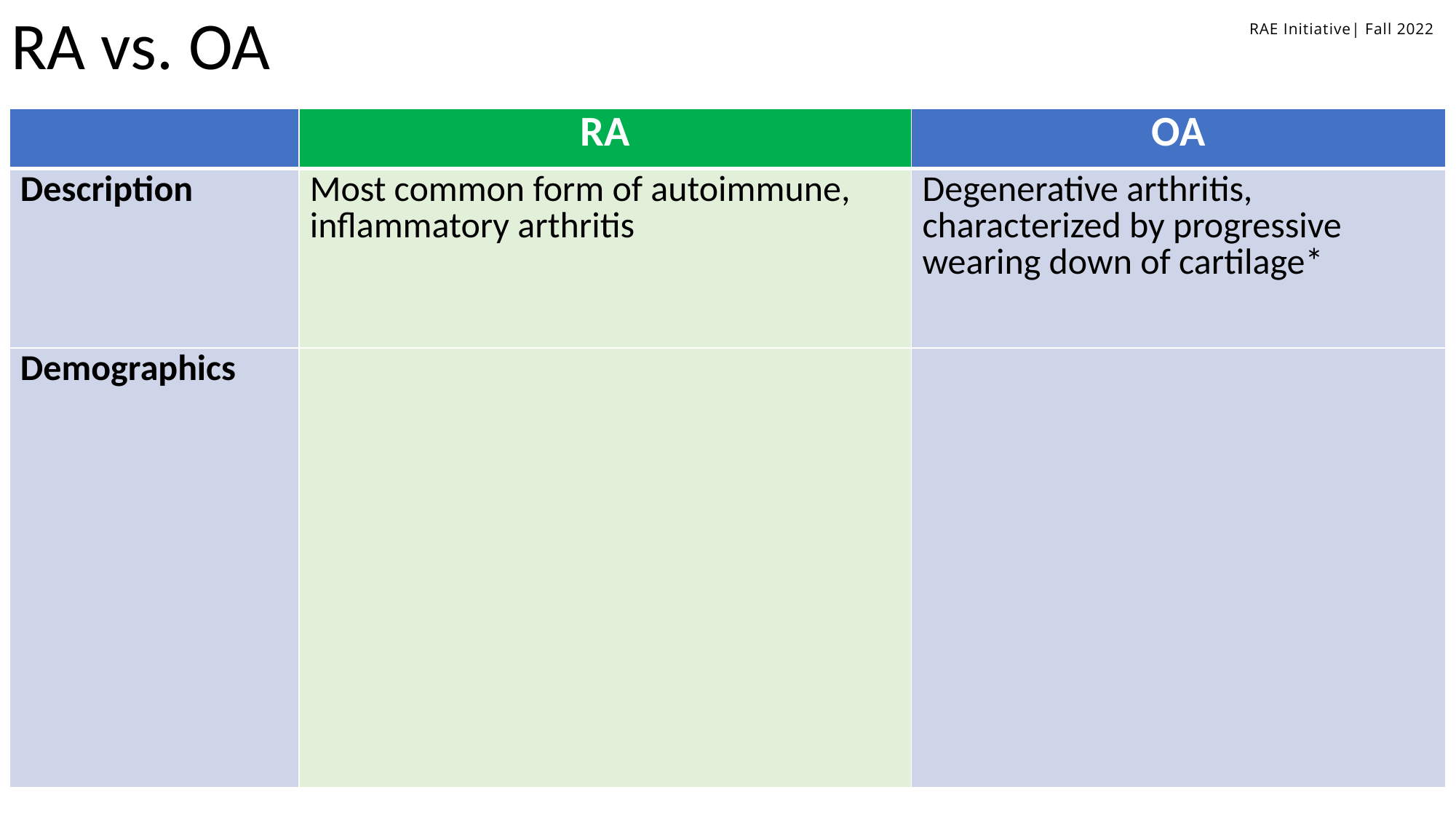

# RA vs. OA
RAE Initiative| Fall 2022
|  | RA | OA |
| --- | --- | --- |
| Description | Most common form of autoimmune, inflammatory arthritis | Degenerative arthritis, characterized by progressive wearing down of cartilage\* |
| Demographics |  |  |